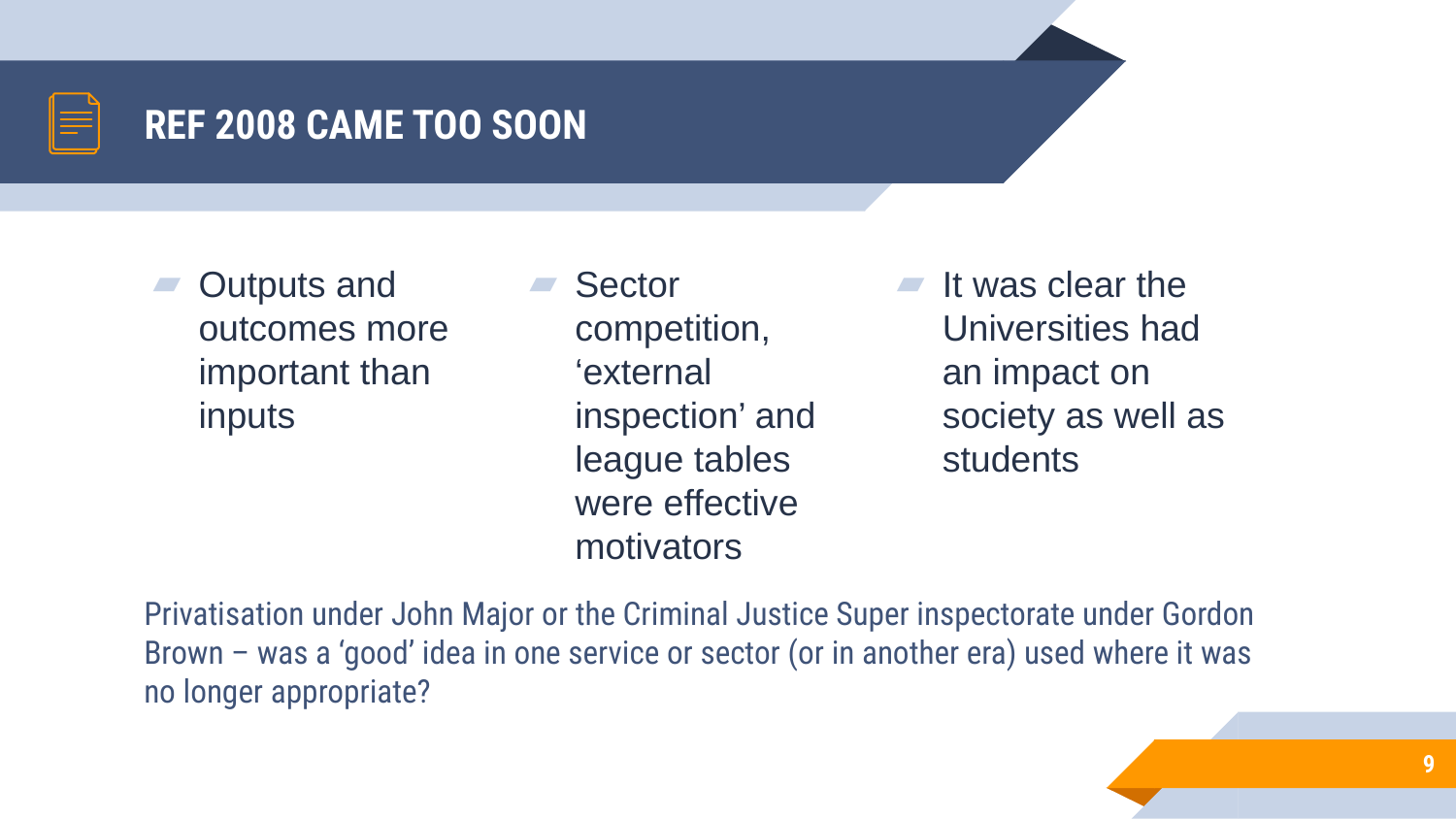

# REF 2008 CAME TOO SOON

Outputs and outcomes more important than inputs
Sector competition, ‘external inspection’ and league tables were effective motivators

It was clear the Universities had an impact on society as well as students

Privatisation under John Major or the Criminal Justice Super inspectorate under Gordon Brown – was a ‘good’ idea in one service or sector (or in another era) used where it was no longer appropriate?
9